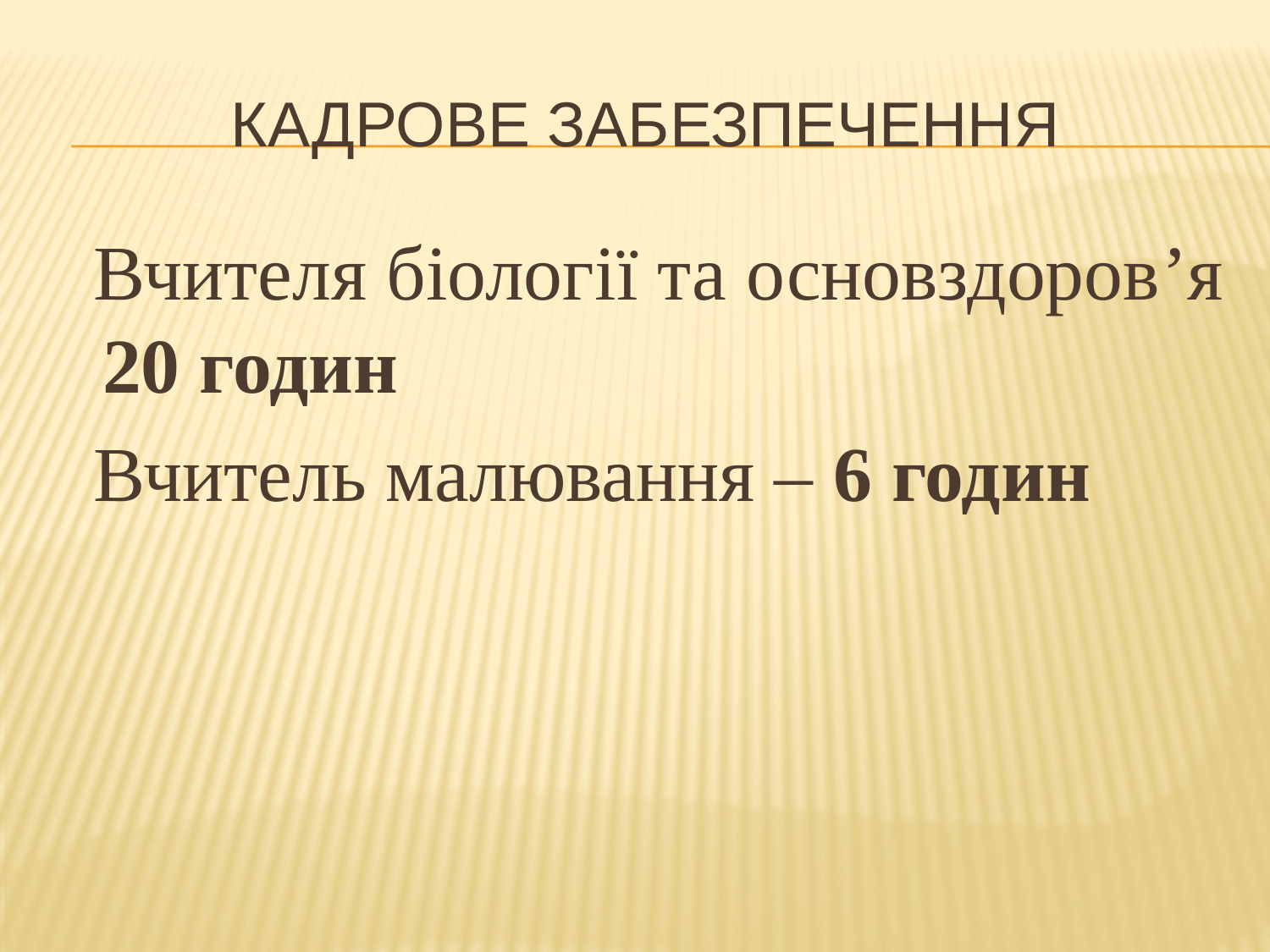

# Кадрове забезпечення
  Вчителя біології та основздоров’я 20 годин
  Вчитель малювання – 6 годин